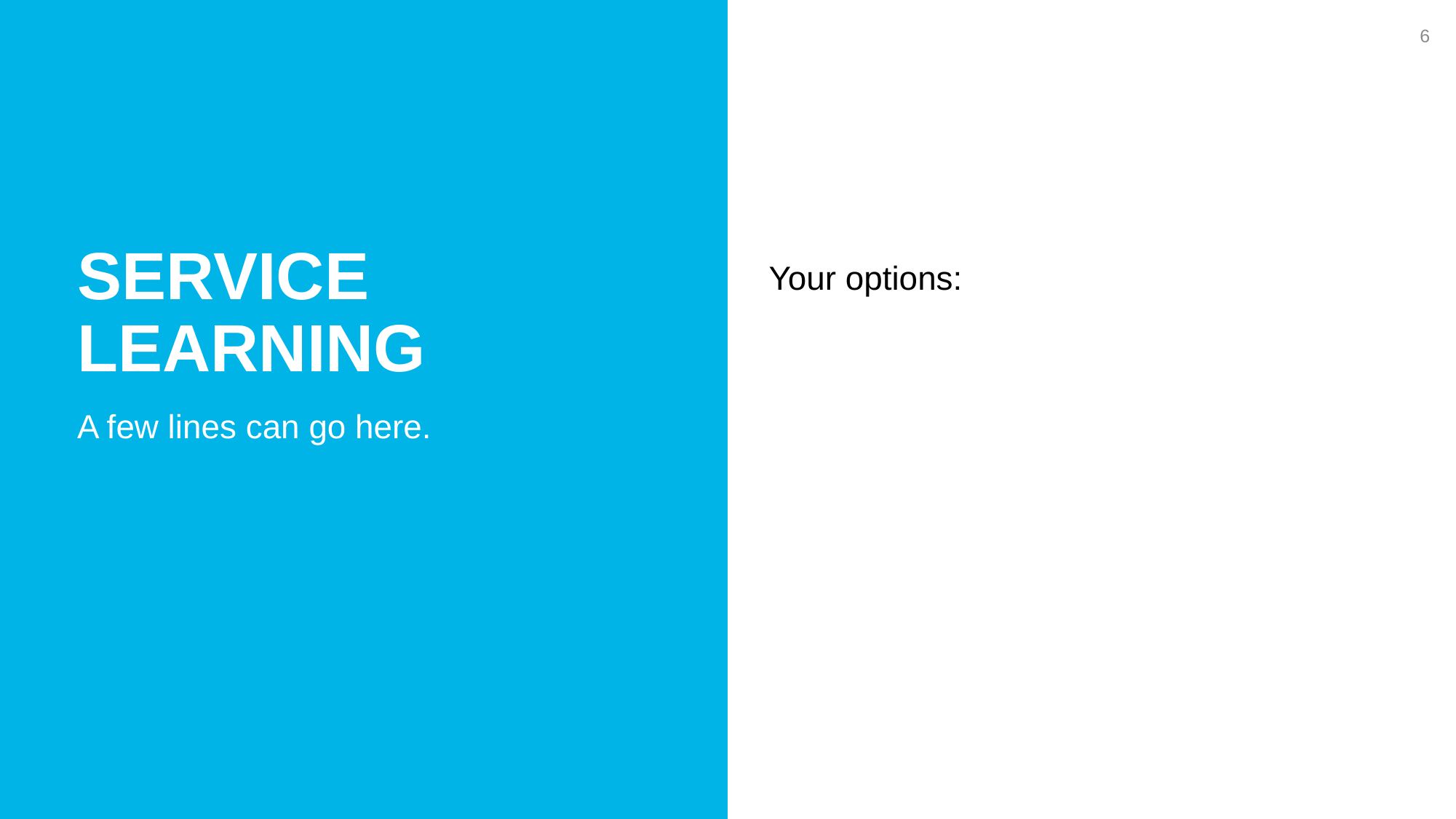

6
Service Learning
Your options:
A few lines can go here.